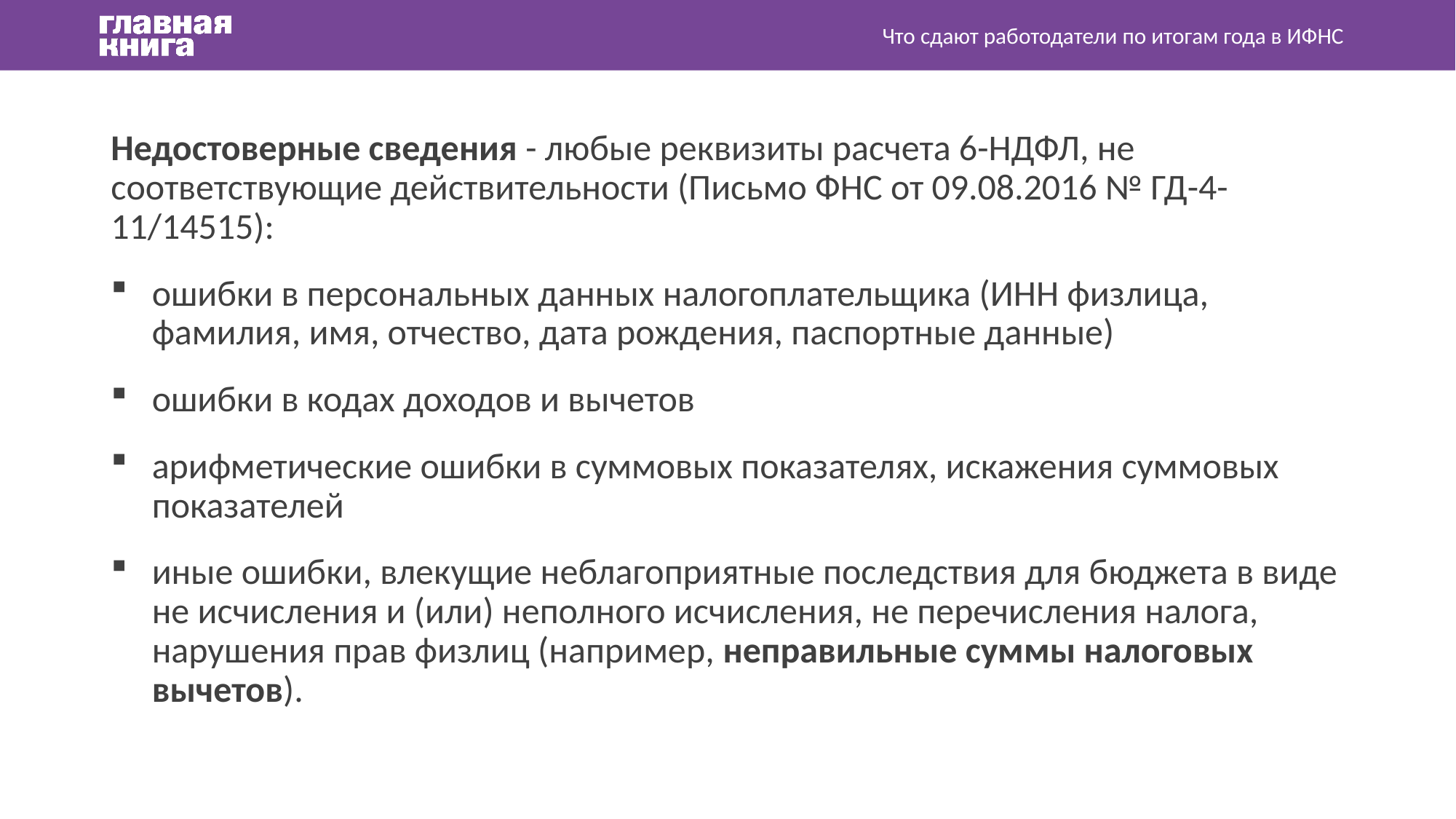

Что сдают работодатели по итогам года в ИФНС
Недостоверные сведения - любые реквизиты расчета 6-НДФЛ, не соответствующие действительности (Письмо ФНС от 09.08.2016 № ГД-4-11/14515):
ошибки в персональных данных налогоплательщика (ИНН физлица, фамилия, имя, отчество, дата рождения, паспортные данные)
ошибки в кодах доходов и вычетов
арифметические ошибки в суммовых показателях, искажения суммовых показателей
иные ошибки, влекущие неблагоприятные последствия для бюджета в виде не исчисления и (или) неполного исчисления, не перечисления налога, нарушения прав физлиц (например, неправильные суммы налоговых вычетов).